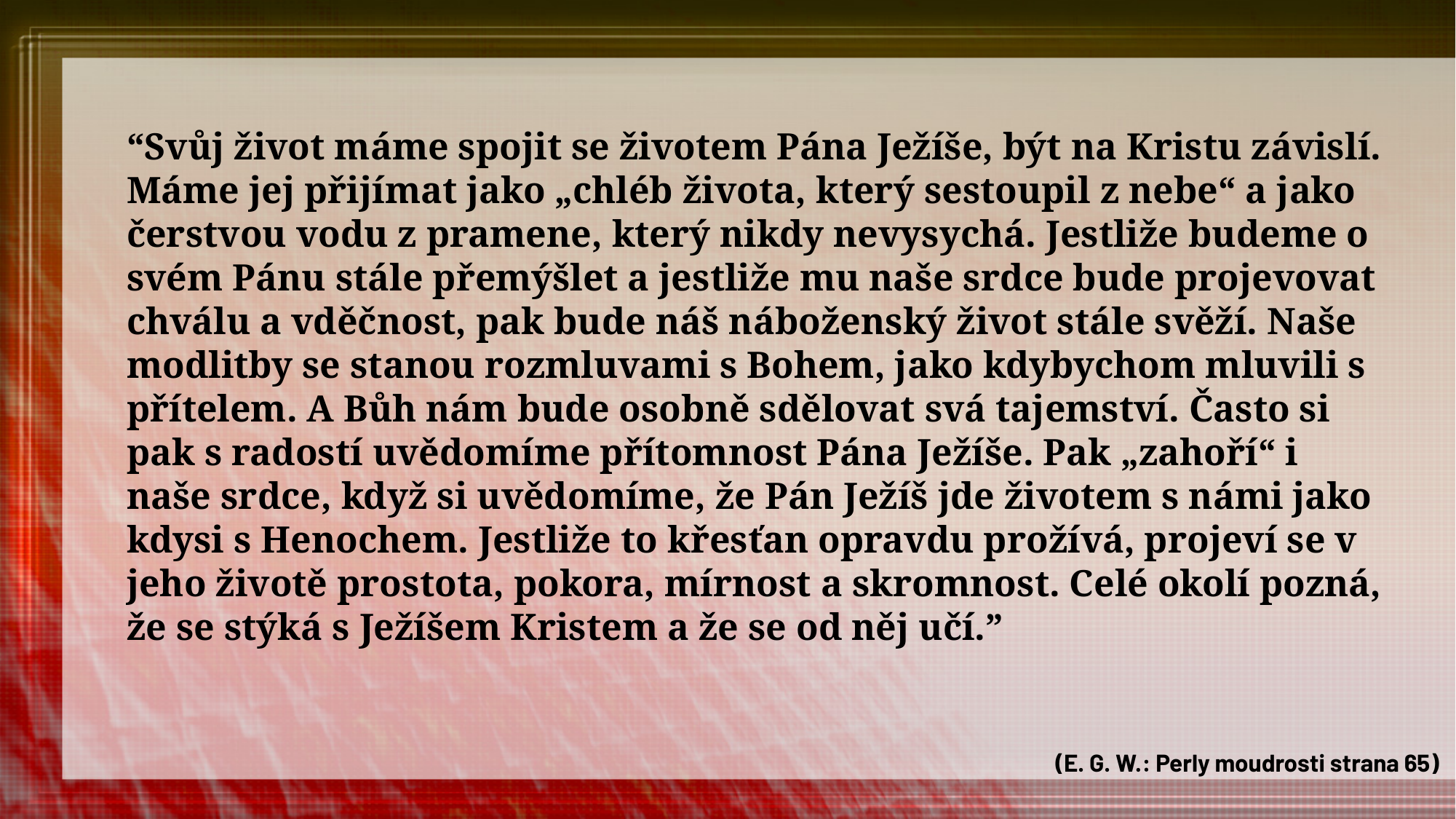

“Svůj život máme spojit se životem Pána Ježíše, být na Kristu závislí. Máme jej přijímat jako „chléb života, který sestoupil z nebe“ a jako čerstvou vodu z pramene, který nikdy nevysychá. Jestliže budeme o svém Pánu stále přemýšlet a jestliže mu naše srdce bude projevovat chválu a vděčnost, pak bude náš náboženský život stále svěží. Naše modlitby se stanou rozmluvami s Bohem, jako kdybychom mluvili s přítelem. A Bůh nám bude osobně sdělovat svá tajemství. Často si pak s radostí uvědomíme přítomnost Pána Ježíše. Pak „zahoří“ i naše srdce, když si uvědomíme, že Pán Ježíš jde životem s námi jako kdysi s Henochem. Jestliže to křesťan opravdu prožívá, projeví se v jeho životě prostota, pokora, mírnost a skromnost. Celé okolí pozná, že se stýká s Ježíšem Kristem a že se od něj učí.”
(E. G. W.: Perly moudrosti strana 65)